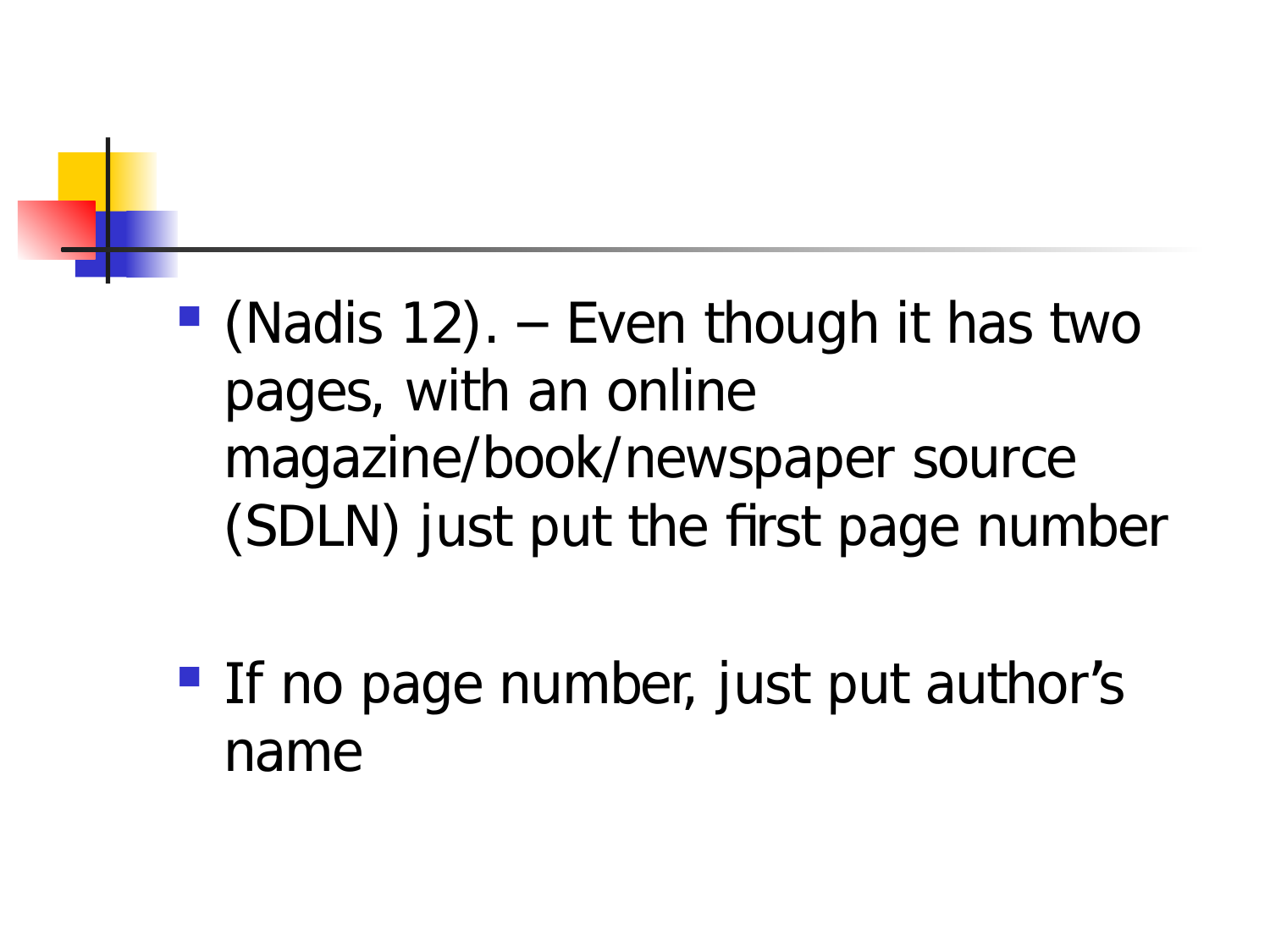

#
(Nadis 12). – Even though it has two pages, with an online magazine/book/newspaper source (SDLN) just put the first page number

If no page number, just put author’s name